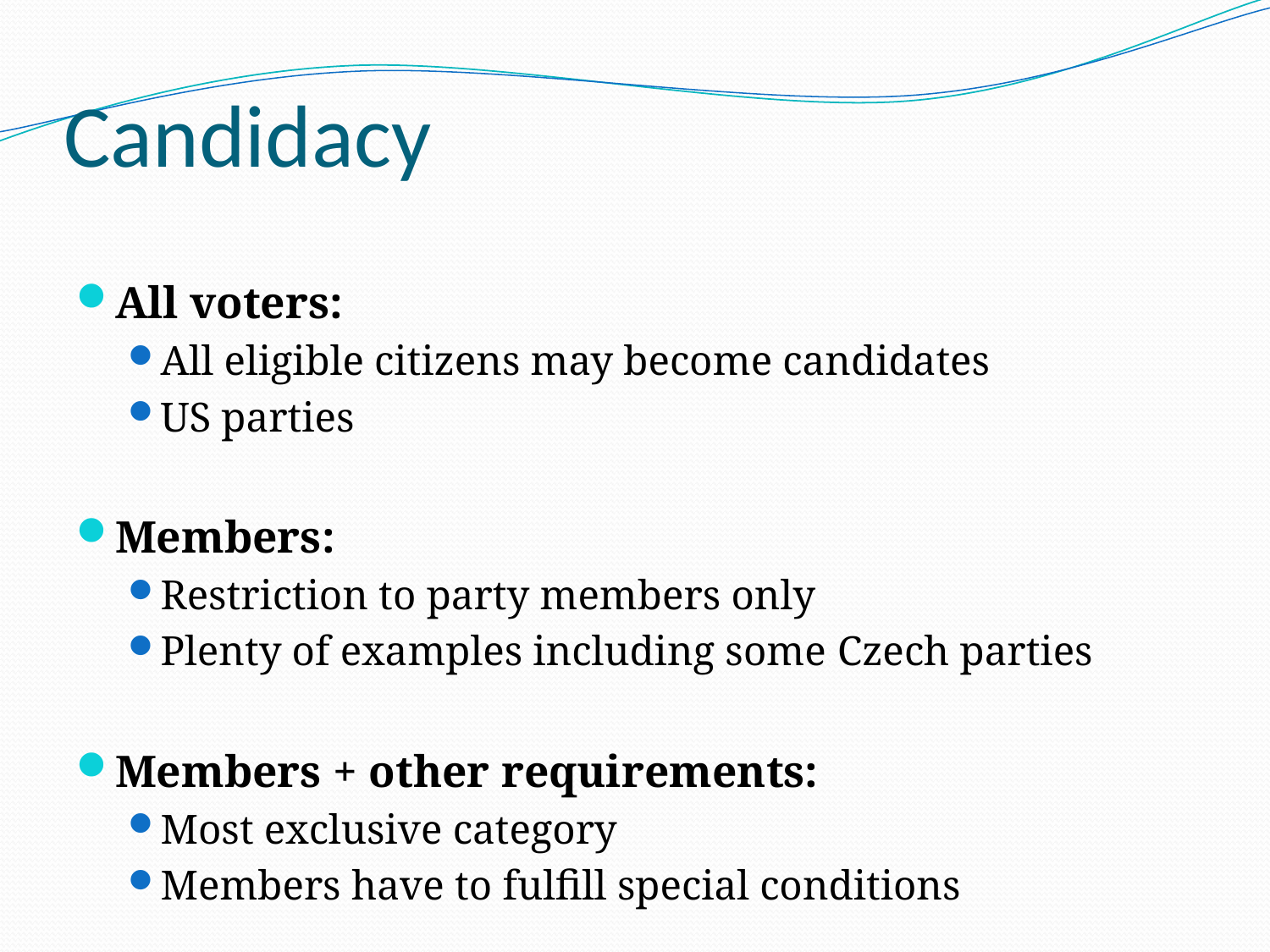

# Candidacy
All voters:
All eligible citizens may become candidates
US parties

Members:
Restriction to party members only
Plenty of examples including some Czech parties

Members + other requirements:
Most exclusive category
Members have to fulfill special conditions